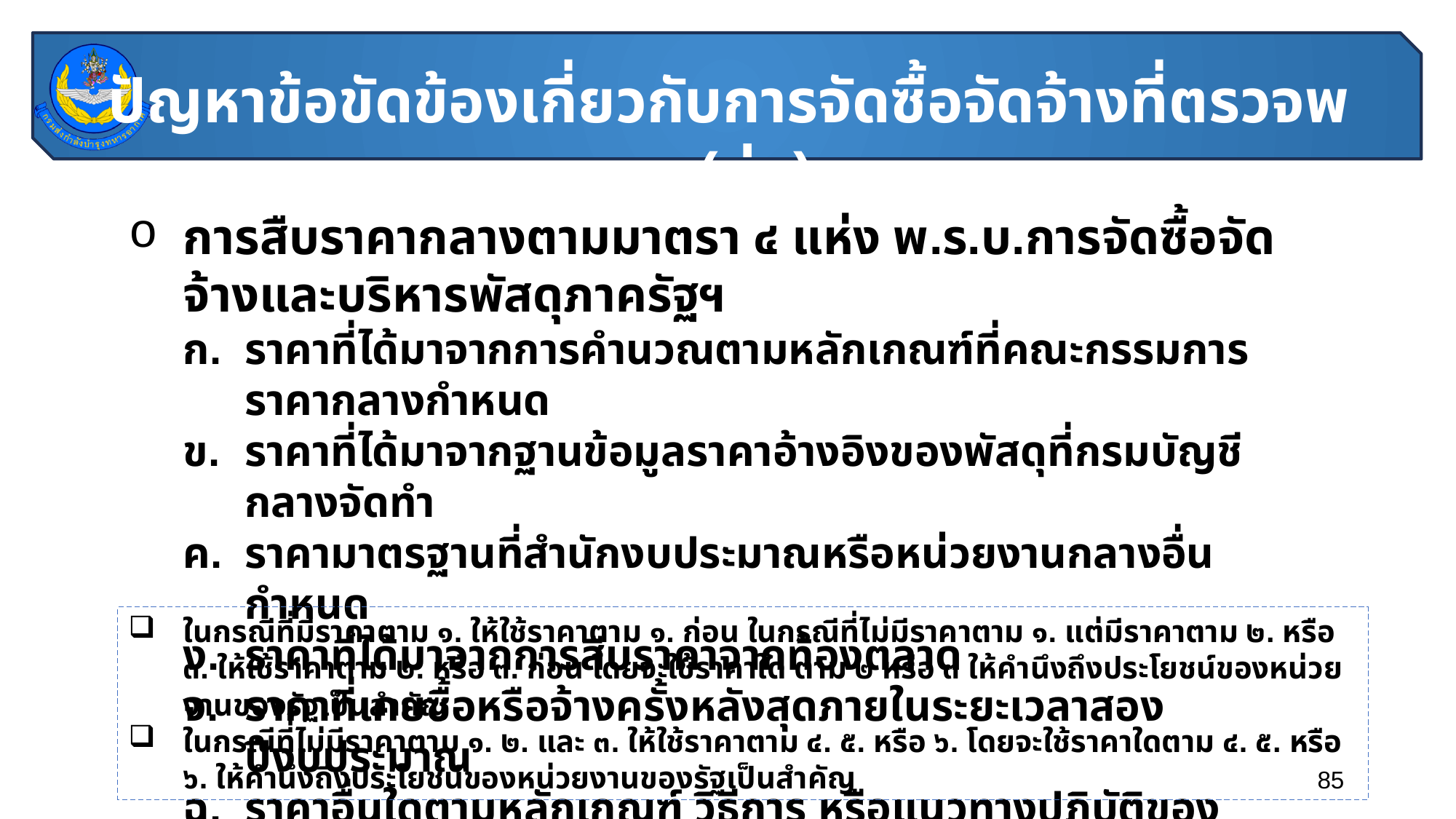

ปัญหาข้อขัดข้องเกี่ยวกับการจัดซื้อจัดจ้างที่ตรวจพบ (ต่อ)
การสืบราคากลางตามมาตรา ๔ แห่ง พ.ร.บ.การจัดซื้อจัดจ้างและบริหารพัสดุภาครัฐฯ
ราคาที่ได้มาจากการคำนวณตามหลักเกณฑ์ที่คณะกรรมการราคากลางกำหนด
ราคาที่ได้มาจากฐานข้อมูลราคาอ้างอิงของพัสดุที่กรมบัญชีกลางจัดทำ
ราคามาตรฐานที่สำนักงบประมาณหรือหน่วยงานกลางอื่นกำหนด
ราคาที่ได้มาจากการสืบราคาจากท้องตลาด
ราคาที่เคยซื้อหรือจ้างครั้งหลังสุดภายในระยะเวลาสองปีงบประมาณ
ราคาอื่นใดตามหลักเกณฑ์ วิธีการ หรือแนวทางปฏิบัติของหน่วยงานของรัฐนั้นๆ
ในกรณีที่มีราคาตาม ๑. ให้ใช้ราคาตาม ๑. ก่อน ในกรณีที่ไม่มีราคาตาม ๑. แต่มีราคาตาม ๒. หรือ ๓. ให้ใช้ราคาตาม ๒. หรือ ๓. ก่อน โดยจะใช้ราคาใด ตาม ๒ หรือ ๓ ให้คำนึงถึงประโยชน์ของหน่วยงานของรัฐเป็นสำคัญ
ในกรณีที่ไม่มีราคาตาม ๑. ๒. และ ๓. ให้ใช้ราคาตาม ๔. ๕. หรือ ๖. โดยจะใช้ราคาใดตาม ๔. ๕. หรือ ๖. ให้คำนึงถึงประโยชน์ของหน่วยงานของรัฐเป็นสำคัญ
85